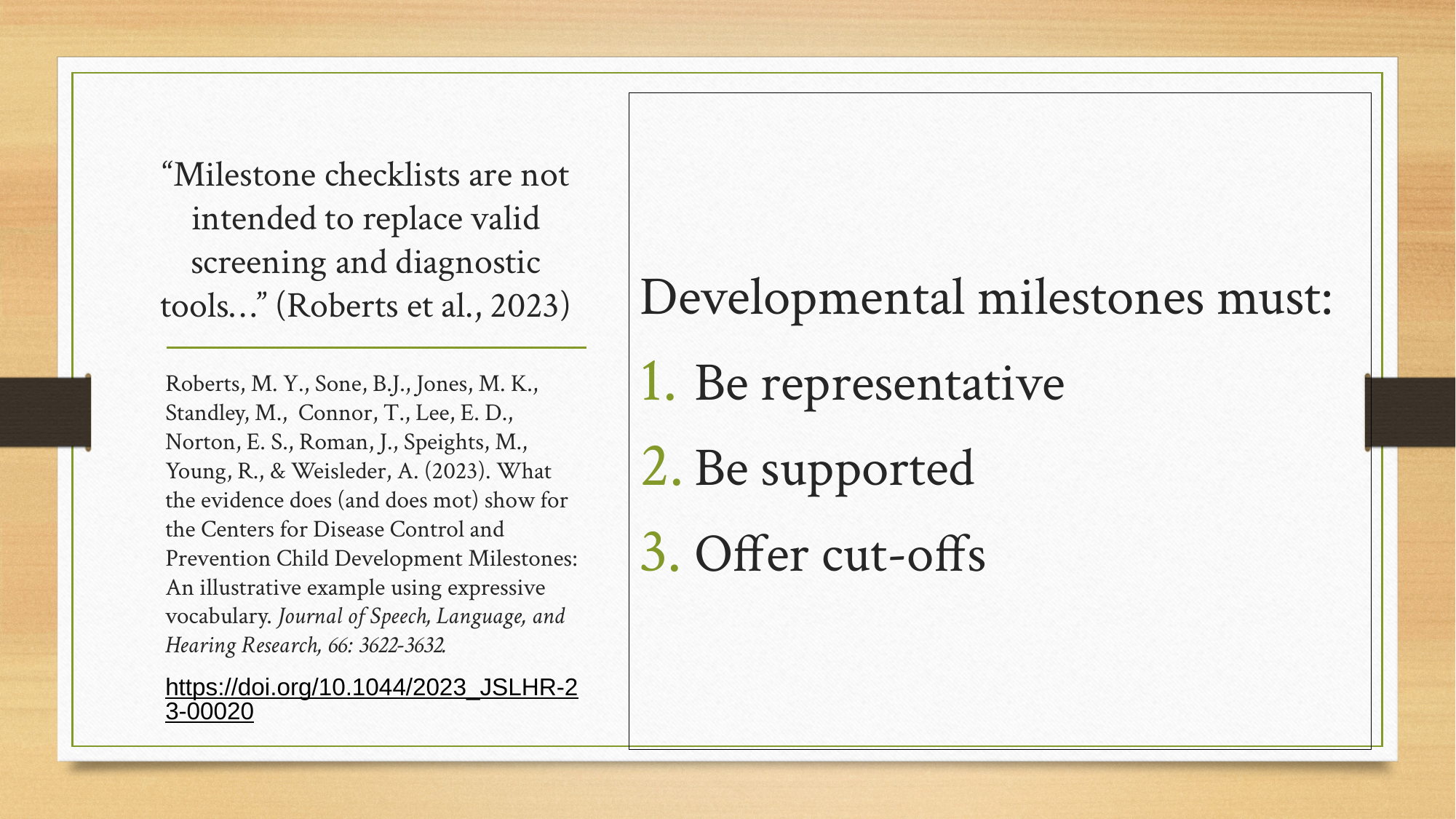

# “Milestone checklists are not intended to replace valid screening and diagnostic tools…” (Roberts et al., 2023)
Developmental milestones must:
Be representative
Be supported
Offer cut-offs
Roberts, M. Y., Sone, B.J., Jones, M. K., Standley, M.,  Connor, T., Lee, E. D., Norton, E. S., Roman, J., Speights, M., Young, R., & Weisleder, A. (2023). What the evidence does (and does mot) show for
the Centers for Disease Control and Prevention Child Development Milestones: An illustrative example using expressive vocabulary. Journal of Speech, Language, and Hearing Research, 66: 3622-3632.
https://doi.org/10.1044/2023_JSLHR-23-00020